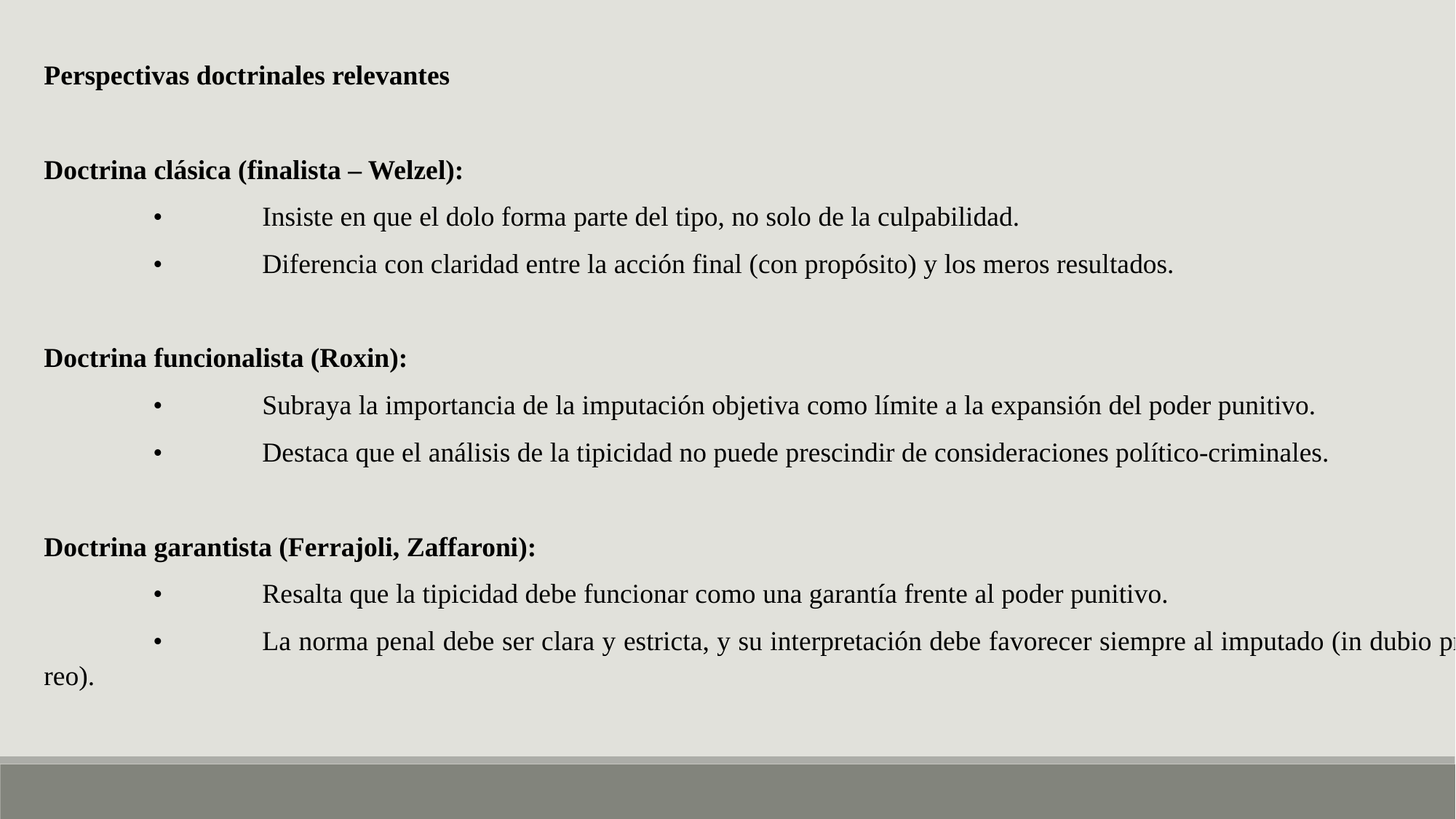

Perspectivas doctrinales relevantes

Doctrina clásica (finalista – Welzel):
	•	Insiste en que el dolo forma parte del tipo, no solo de la culpabilidad.
	•	Diferencia con claridad entre la acción final (con propósito) y los meros resultados.

Doctrina funcionalista (Roxin):
	•	Subraya la importancia de la imputación objetiva como límite a la expansión del poder punitivo.
	•	Destaca que el análisis de la tipicidad no puede prescindir de consideraciones político-criminales.

Doctrina garantista (Ferrajoli, Zaffaroni):
	•	Resalta que la tipicidad debe funcionar como una garantía frente al poder punitivo.
	•	La norma penal debe ser clara y estricta, y su interpretación debe favorecer siempre al imputado (in dubio pro reo).